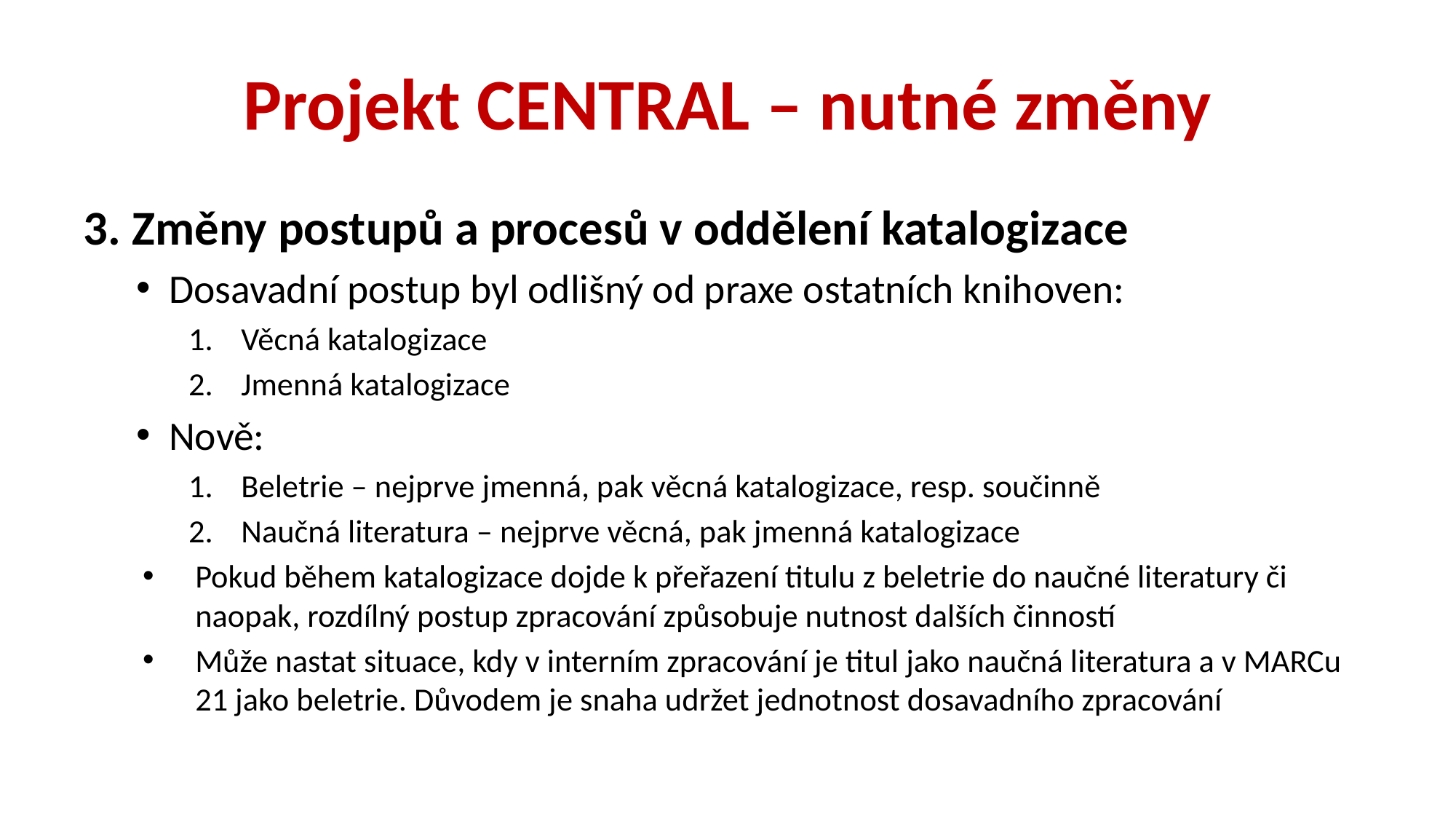

# Projekt CENTRAL – nutné změny
3. Změny postupů a procesů v oddělení katalogizace
Dosavadní postup byl odlišný od praxe ostatních knihoven:
Věcná katalogizace
Jmenná katalogizace
Nově:
Beletrie – nejprve jmenná, pak věcná katalogizace, resp. součinně
Naučná literatura – nejprve věcná, pak jmenná katalogizace
Pokud během katalogizace dojde k přeřazení titulu z beletrie do naučné literatury či naopak, rozdílný postup zpracování způsobuje nutnost dalších činností
Může nastat situace, kdy v interním zpracování je titul jako naučná literatura a v MARCu 21 jako beletrie. Důvodem je snaha udržet jednotnost dosavadního zpracování